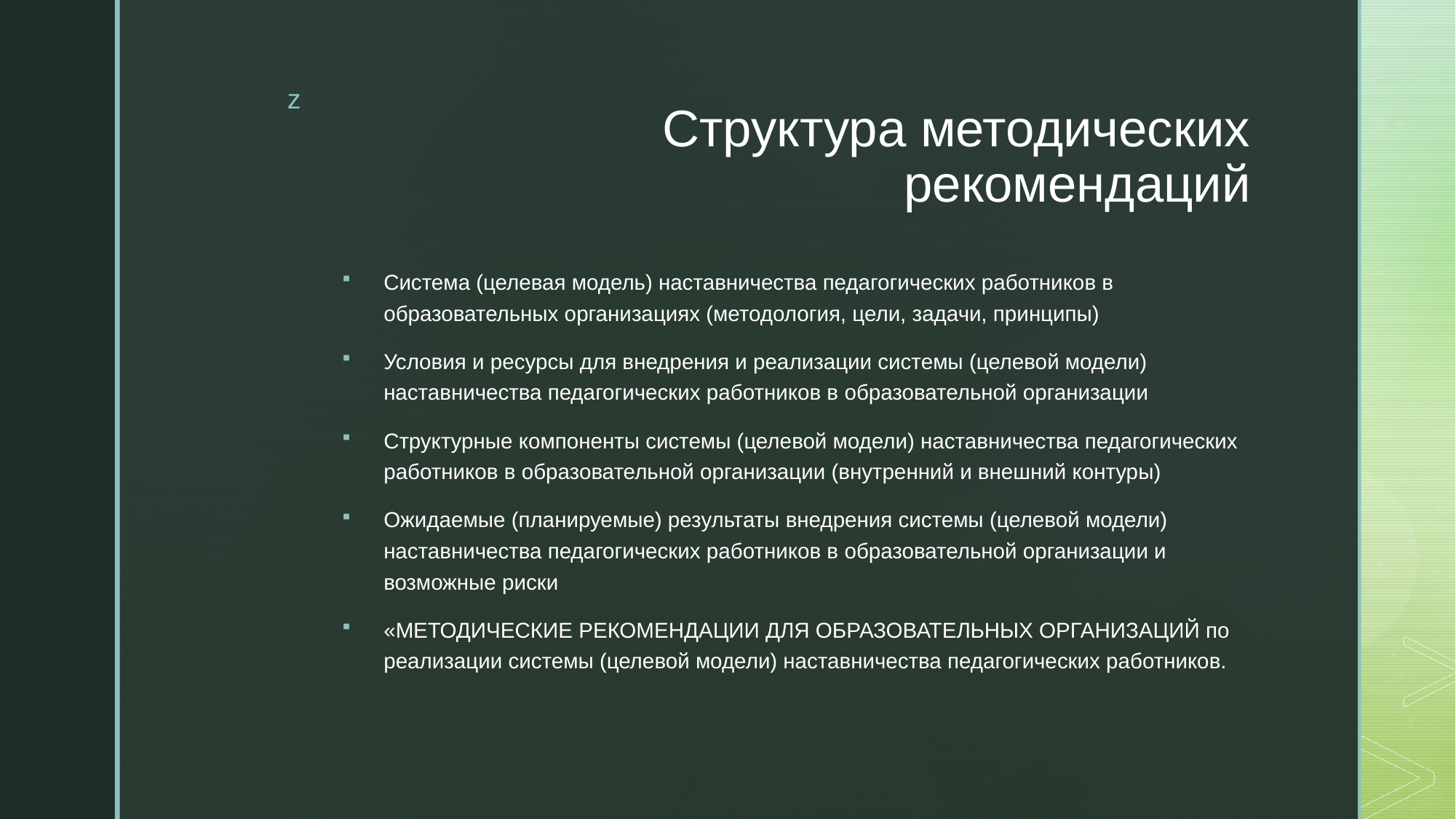

# Структура методических рекомендаций
Система (целевая модель) наставничества педагогических работников в образовательных организациях (методология, цели, задачи, принципы)
Условия и ресурсы для внедрения и реализации системы (целевой модели) наставничества педагогических работников в образовательной организации
Структурные компоненты системы (целевой модели) наставничества педагогических работников в образовательной организации (внутренний и внешний контуры)
Ожидаемые (планируемые) результаты внедрения системы (целевой модели) наставничества педагогических работников в образовательной организации и возможные риски
«МЕТОДИЧЕСКИЕ РЕКОМЕНДАЦИИ ДЛЯ ОБРАЗОВАТЕЛЬНЫХ ОРГАНИЗАЦИЙ по реализации системы (целевой модели) наставничества педагогических работников.